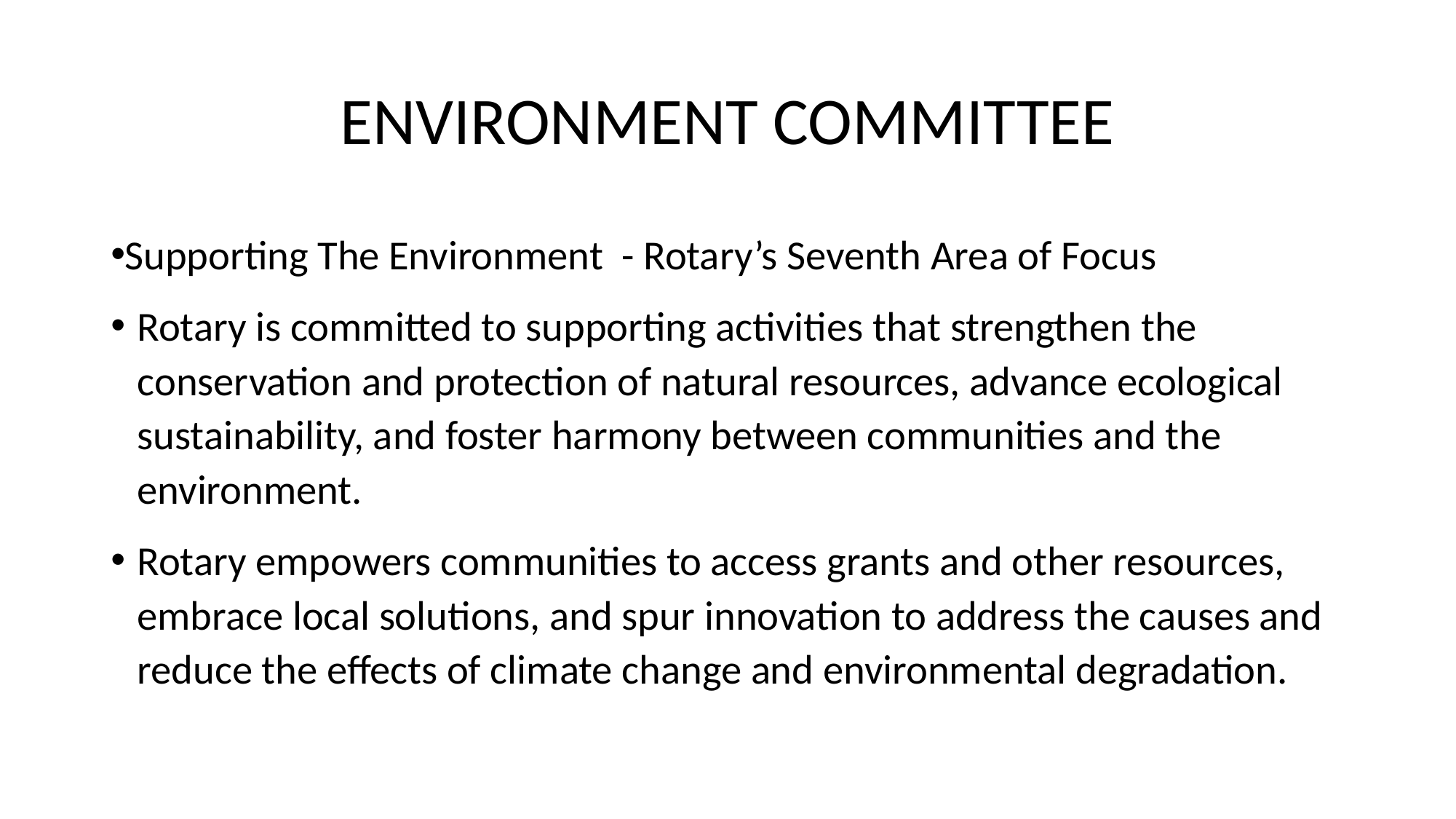

# ENVIRONMENT COMMITTEE
Supporting The Environment  - Rotary’s Seventh Area of Focus
Rotary is committed to supporting activities that strengthen the conservation and protection of natural resources, advance ecological sustainability, and foster harmony between communities and the environment.
Rotary empowers communities to access grants and other resources, embrace local solutions, and spur innovation to address the causes and reduce the effects of climate change and environmental degradation.